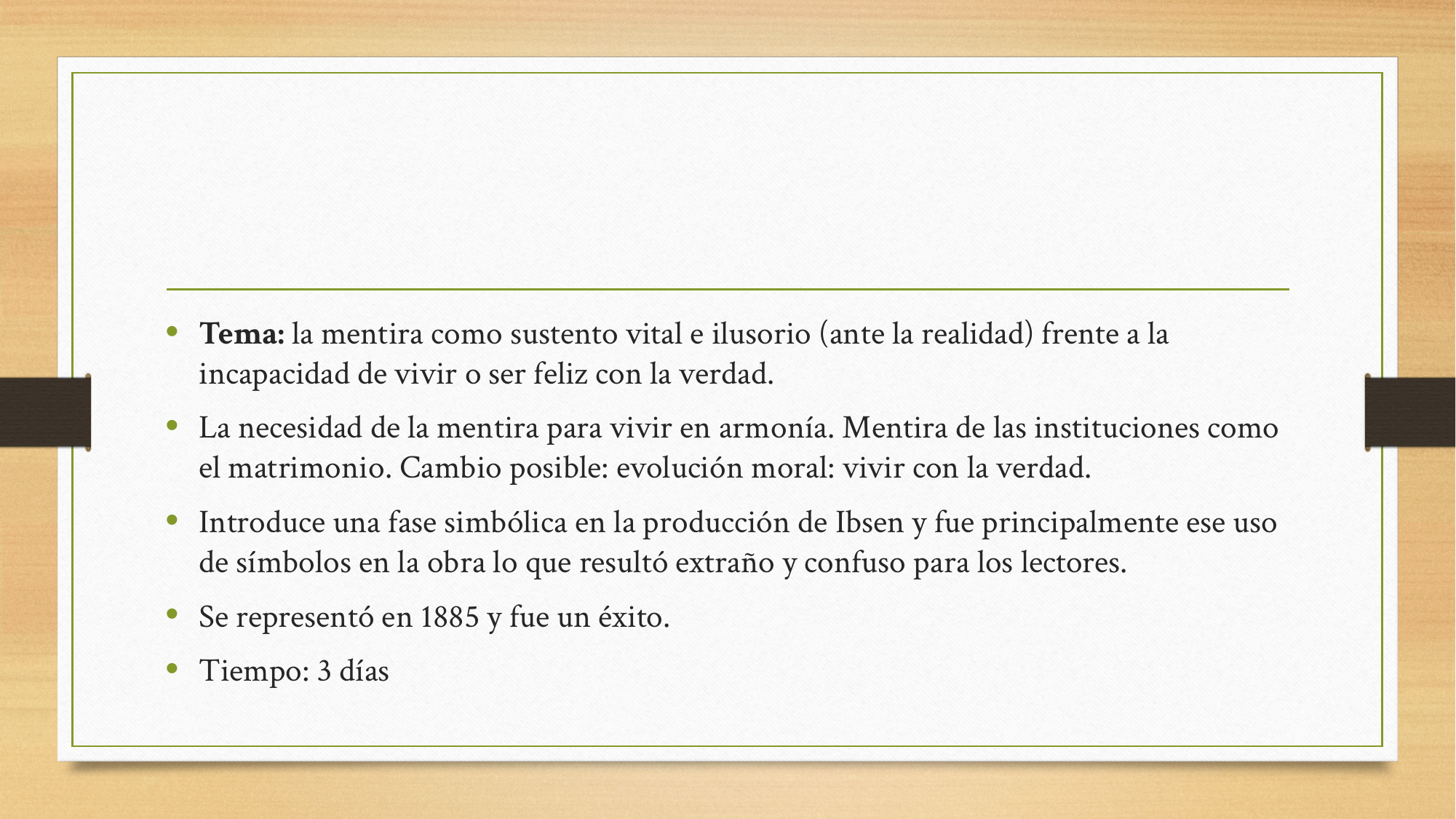

#
Tema: la mentira como sustento vital e ilusorio (ante la realidad) frente a la incapacidad de vivir o ser feliz con la verdad.
La necesidad de la mentira para vivir en armonía. Mentira de las instituciones como el matrimonio. Cambio posible: evolución moral: vivir con la verdad.
Introduce una fase simbólica en la producción de Ibsen y fue principalmente ese uso de símbolos en la obra lo que resultó extraño y confuso para los lectores.
Se representó en 1885 y fue un éxito.
Tiempo: 3 días